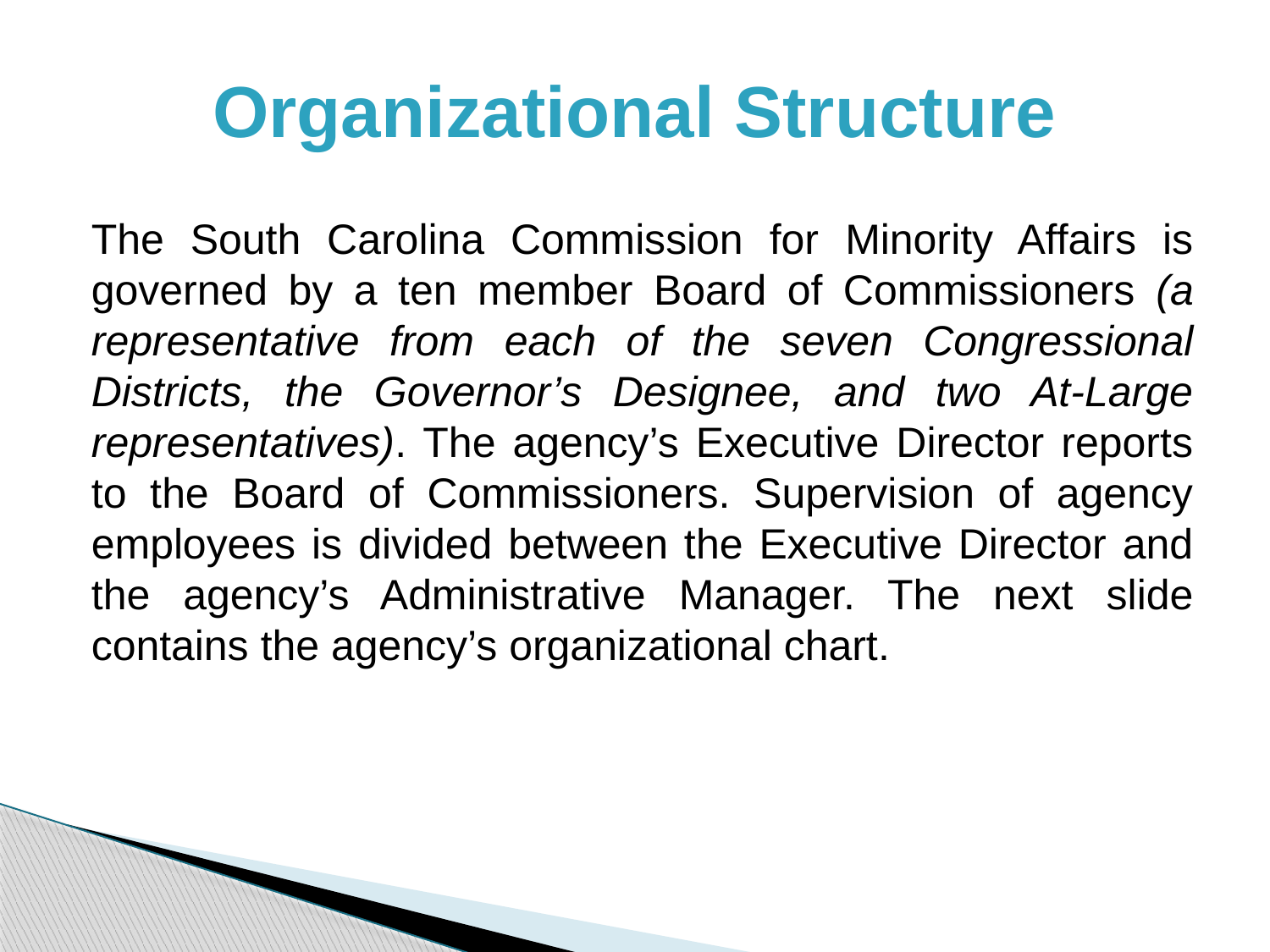

# Organizational Structure
The South Carolina Commission for Minority Affairs is governed by a ten member Board of Commissioners (a representative from each of the seven Congressional Districts, the Governor’s Designee, and two At-Large representatives). The agency’s Executive Director reports to the Board of Commissioners. Supervision of agency employees is divided between the Executive Director and the agency’s Administrative Manager. The next slide contains the agency’s organizational chart.